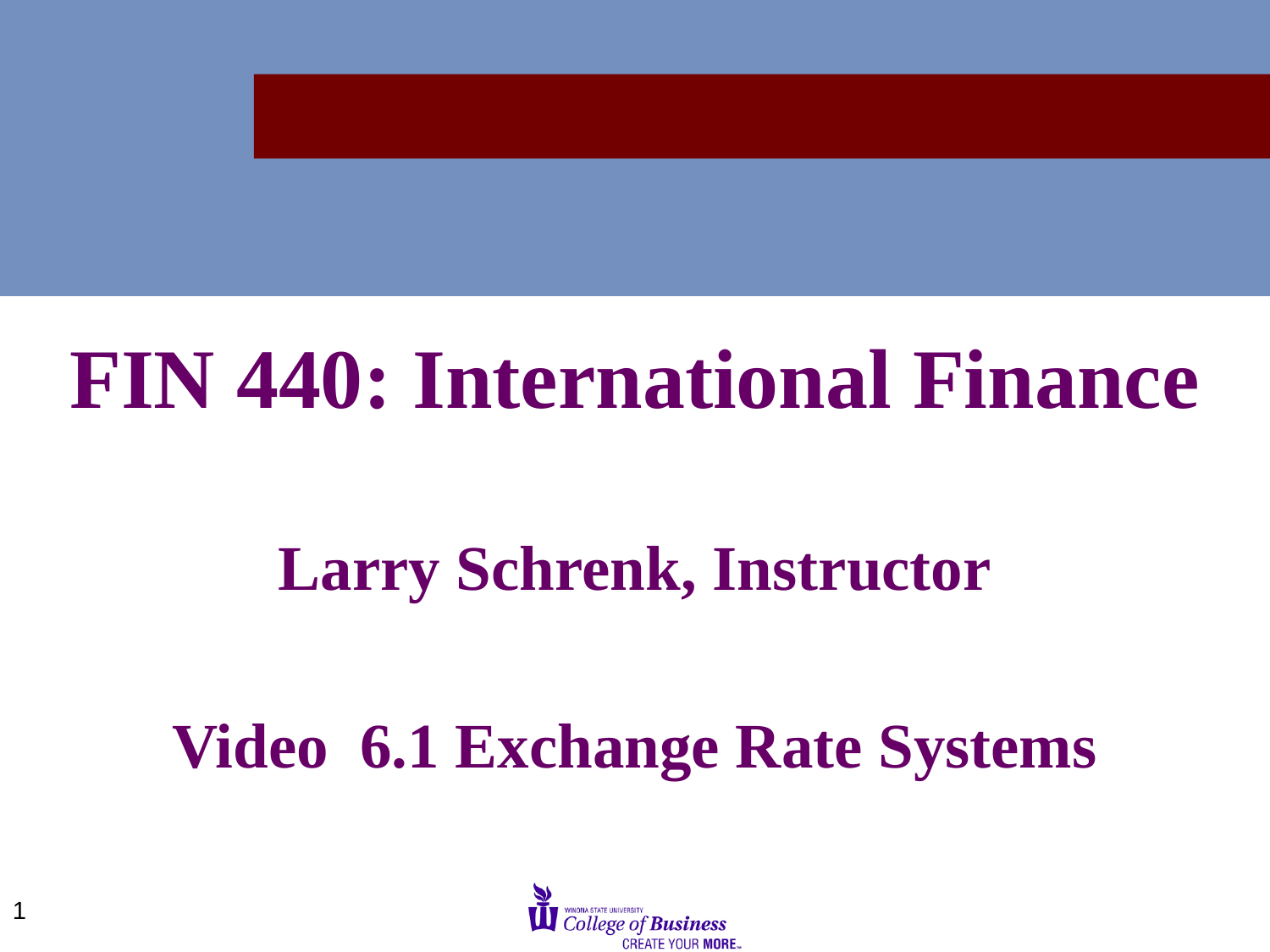

FIN 440: International Finance

Larry Schrenk, Instructor

Video  6.1 Exchange Rate Systems

1